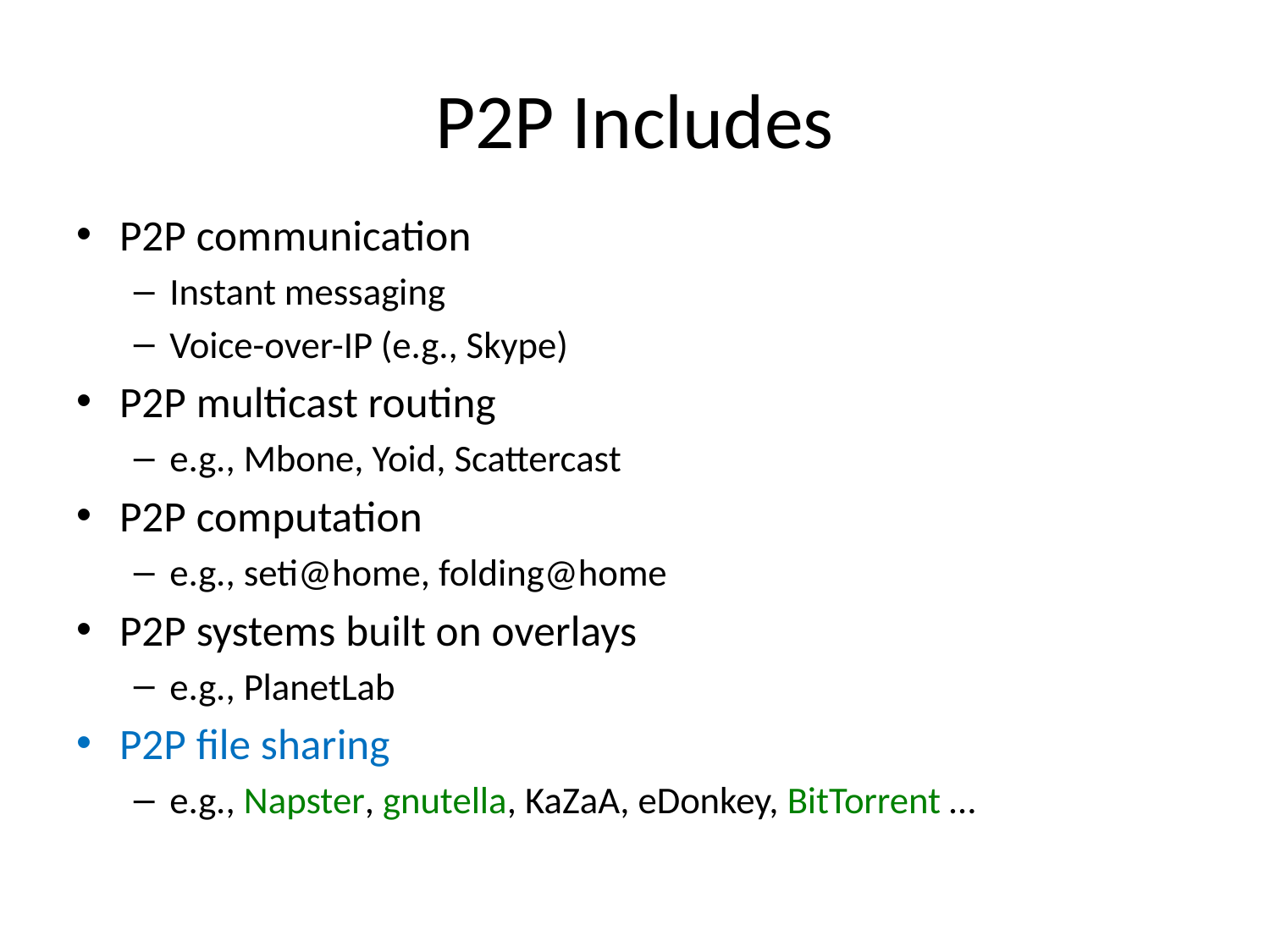

# P2P Includes
P2P communication
Instant messaging
Voice-over-IP (e.g., Skype)
P2P multicast routing
e.g., Mbone, Yoid, Scattercast
P2P computation
e.g., seti@home, folding@home
P2P systems built on overlays
e.g., PlanetLab
P2P file sharing
e.g., Napster, gnutella, KaZaA, eDonkey, BitTorrent …